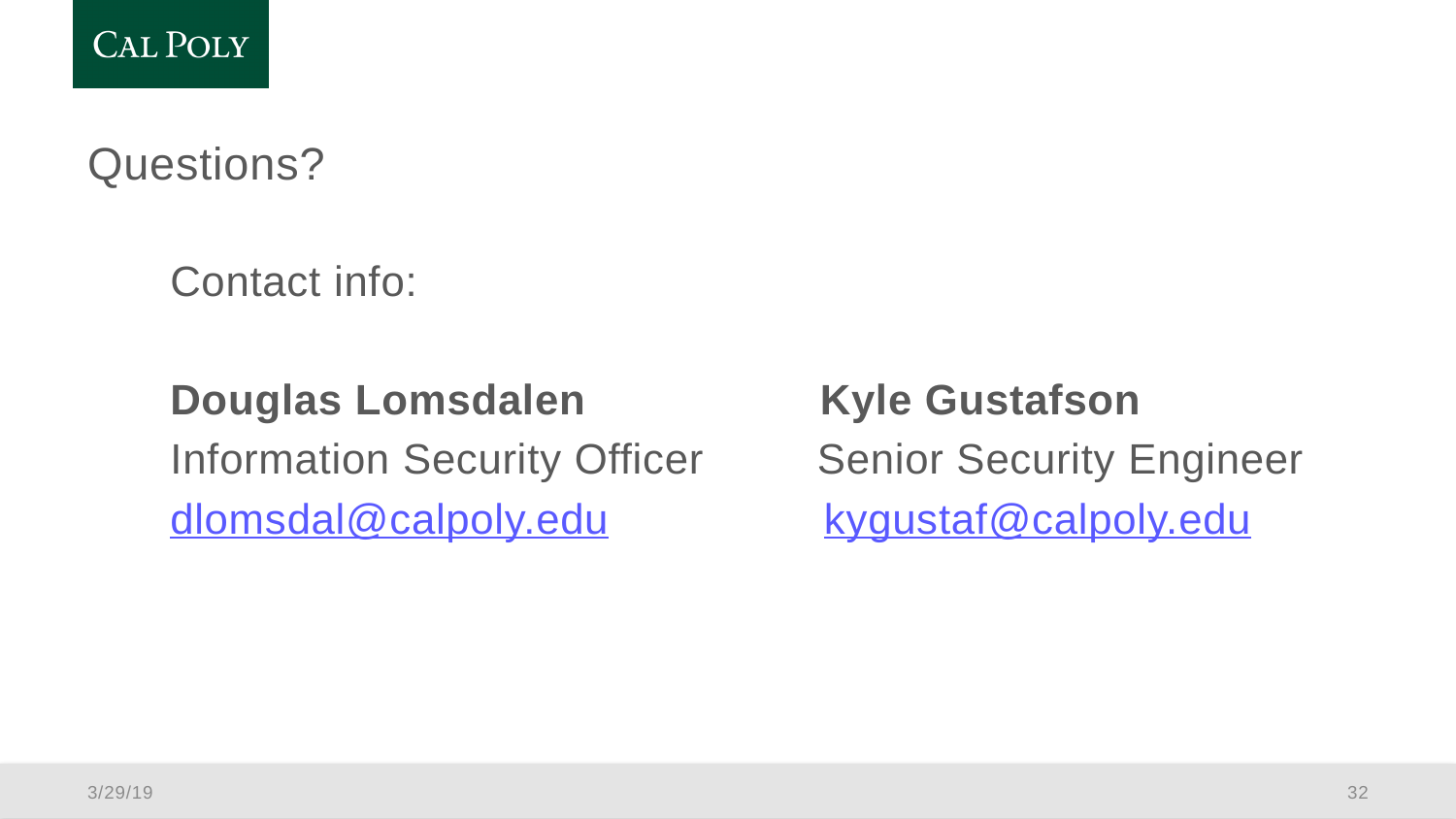

# Questions?
Contact info:

Douglas Lomsdalen                   Kyle Gustafson
Information Security Officer         Senior Security Engineer
dlomsdal@calpoly.edu                 kygustaf@calpoly.edu
3/29/19

32